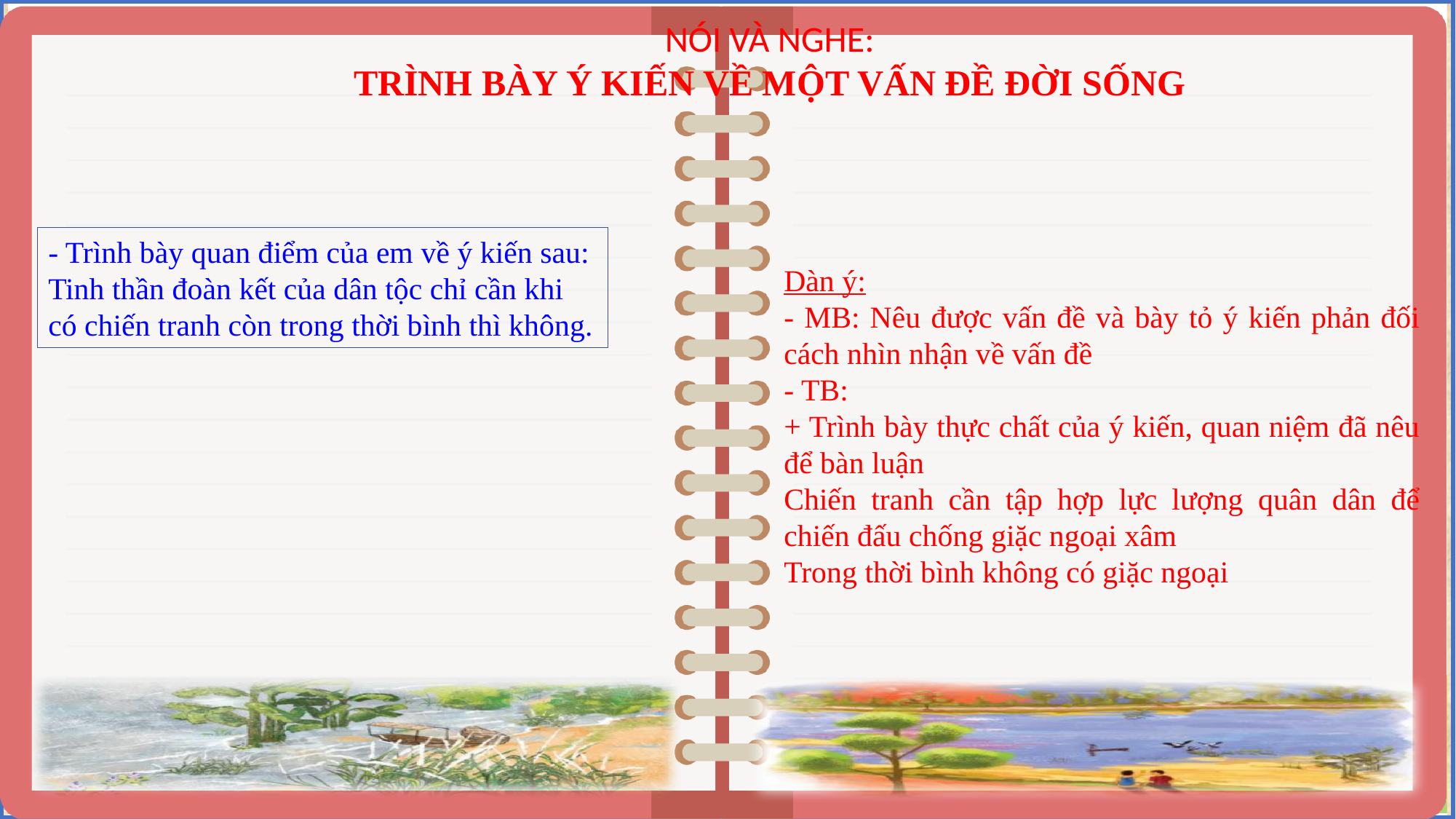

NÓI VÀ NGHE:
TRÌNH BÀY Ý KIẾN VỀ MỘT VẤN ĐỀ ĐỜI SỐNG
- Trình bày quan điểm của em về ý kiến sau: Tinh thần đoàn kết của dân tộc chỉ cần khi có chiến tranh còn trong thời bình thì không.
Dàn ý:
- MB: Nêu được vấn đề và bày tỏ ý kiến phản đối cách nhìn nhận về vấn đề
- TB:
+ Trình bày thực chất của ý kiến, quan niệm đã nêu để bàn luận
Chiến tranh cần tập hợp lực lượng quân dân để chiến đấu chống giặc ngoại xâm
Trong thời bình không có giặc ngoại